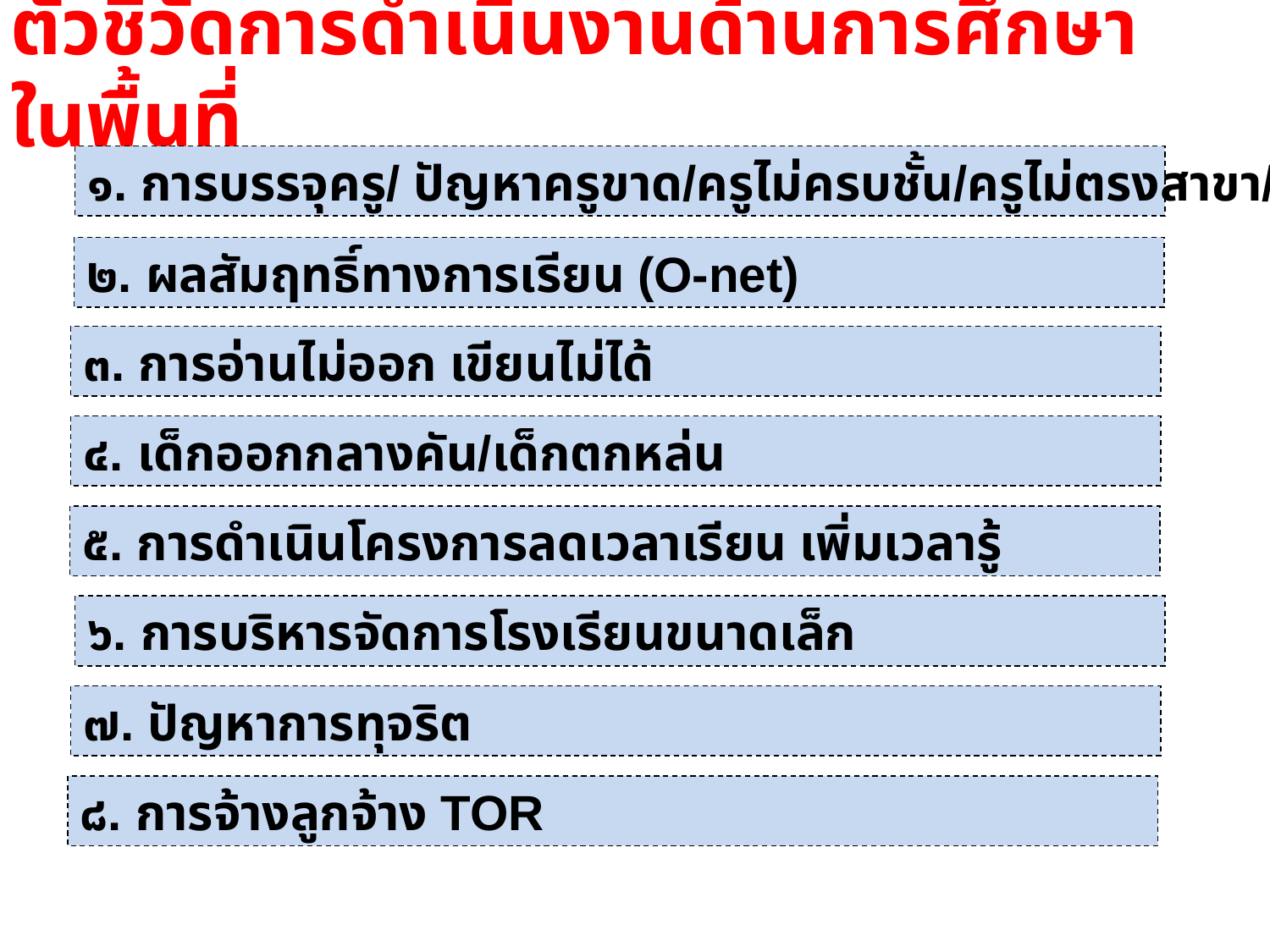

ตัวชี้วัดการดำเนินงานด้านการศึกษาในพื้นที่
๑. การบรรจุครู/ ปัญหาครูขาด/ครูไม่ครบชั้น/ครูไม่ตรงสาขา/การเกลี่ยครู
๒. ผลสัมฤทธิ์ทางการเรียน (O-net)
๓. การอ่านไม่ออก เขียนไม่ได้
๔. เด็กออกกลางคัน/เด็กตกหล่น
๕. การดำเนินโครงการลดเวลาเรียน เพิ่มเวลารู้
๖. การบริหารจัดการโรงเรียนขนาดเล็ก
๗. ปัญหาการทุจริต
๘. การจ้างลูกจ้าง TOR